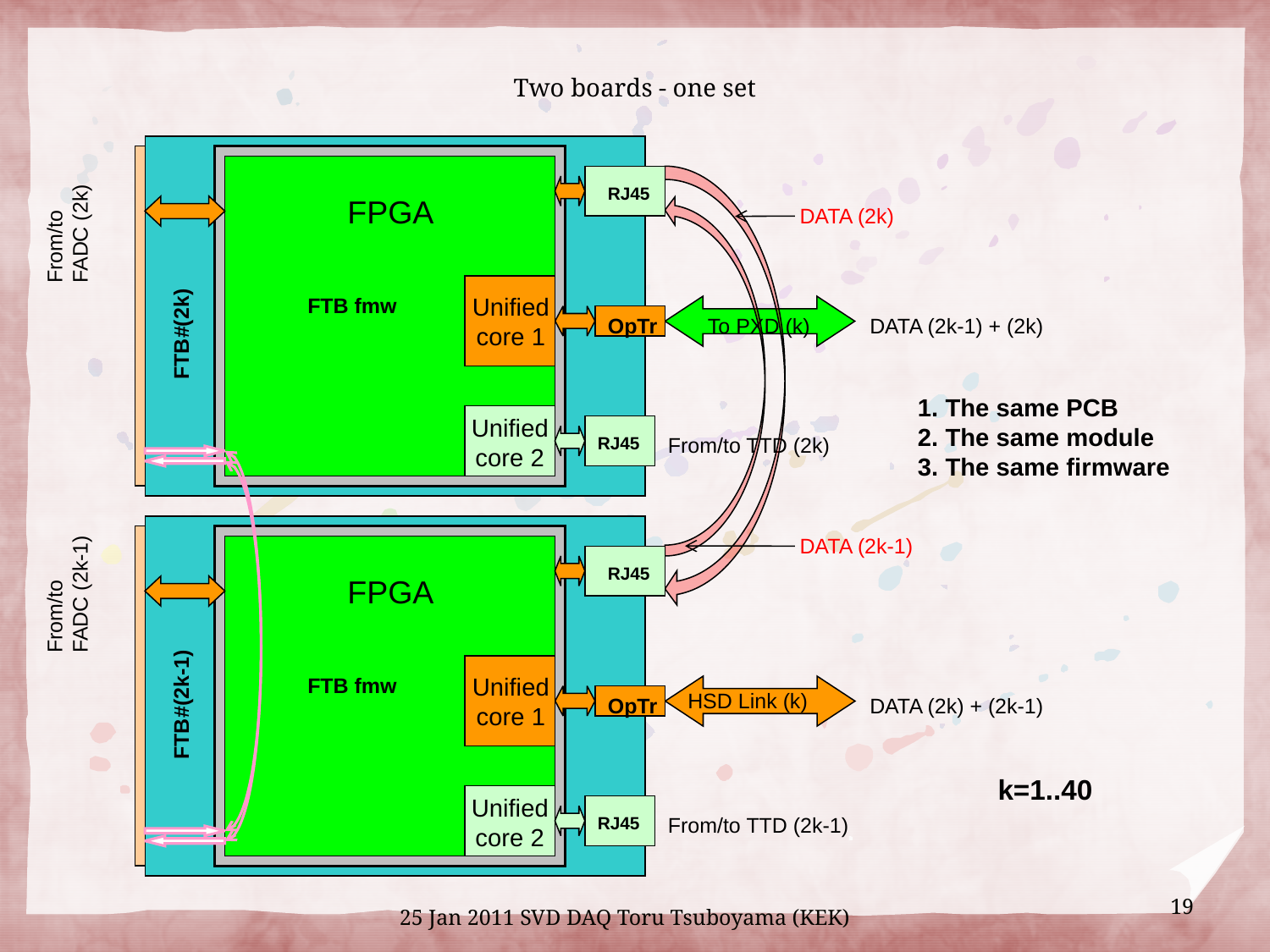

Two boards - one set

RJ45
FPGA

FTB#(2k)

Unified core 1
FTB fmw

OpTr
Unified core 2

RJ45

From/to FADC (2k)

DATA (2k)

To PXD (k)
DATA (2k-1) + (2k)
1. The same PCB
2. The same module
3. The same firmware
From/to TTD (2k)

RJ45
FPGA

FTB#(2k-1)

Unified core 1
FTB fmw

OpTr
Unified core 2

RJ45

DATA (2k-1)

From/to FADC (2k-1)

HSD Link (k)
DATA (2k) + (2k-1)
k=1..40
From/to TTD (2k-1)
25 Jan 2011 SVD DAQ Toru Tsuboyama (KEK)
19